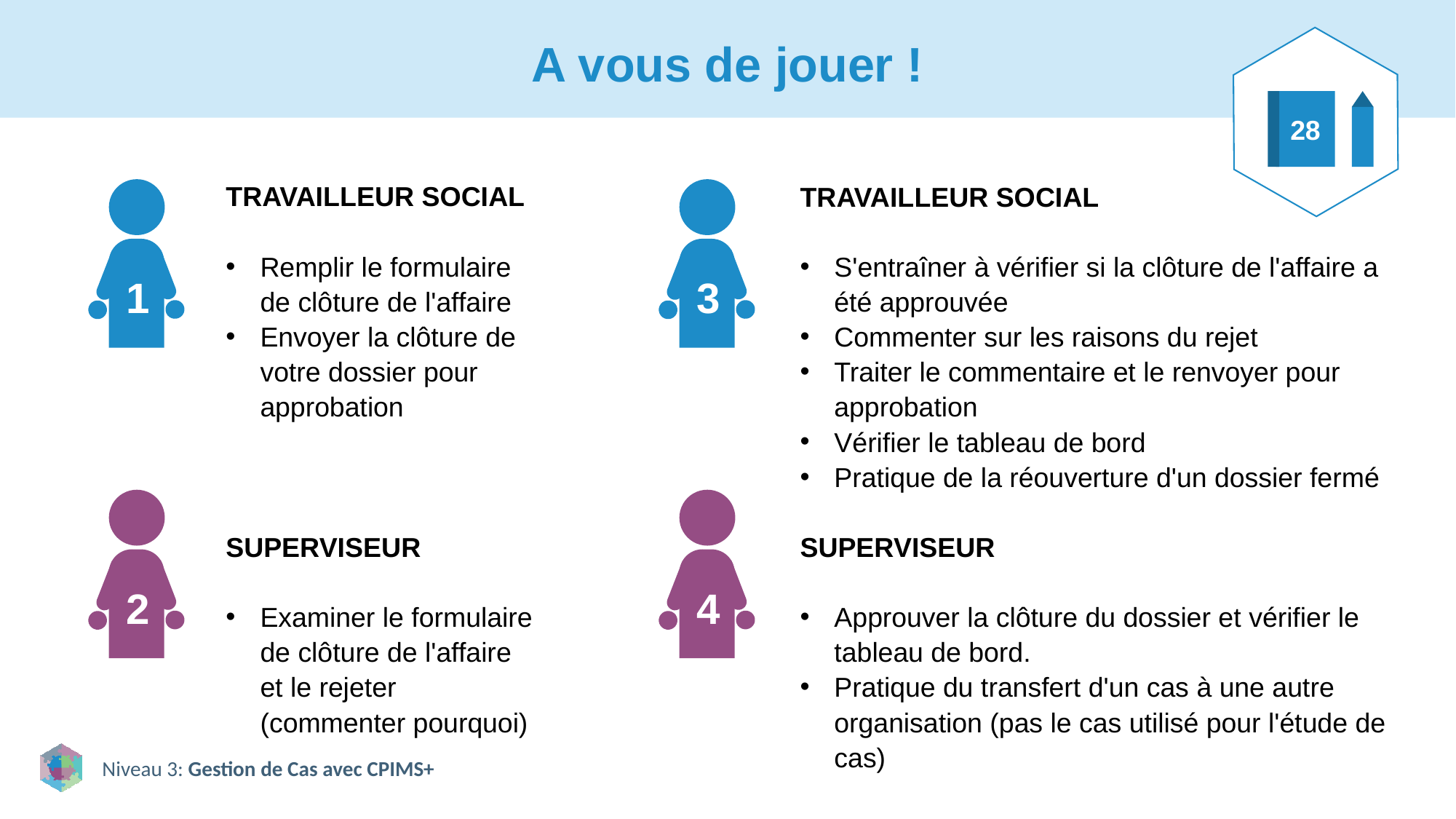

# A vous de jouer !

28

TRAVAILLEUR SOCIAL

Remplir le formulaire de clôture de l'affaire
Envoyer la clôture de votre dossier pour approbation

SUPERVISEUR

Examiner le formulaire de clôture de l'affaire et le rejeter (commenter pourquoi)
TRAVAILLEUR SOCIAL

S'entraîner à vérifier si la clôture de l'affaire a été approuvée
Commenter sur les raisons du rejet
Traiter le commentaire et le renvoyer pour approbation
Vérifier le tableau de bord
Pratique de la réouverture d'un dossier fermé

SUPERVISEUR

Approuver la clôture du dossier et vérifier le tableau de bord.
Pratique du transfert d'un cas à une autre organisation (pas le cas utilisé pour l'étude de cas)

1

3

2

4